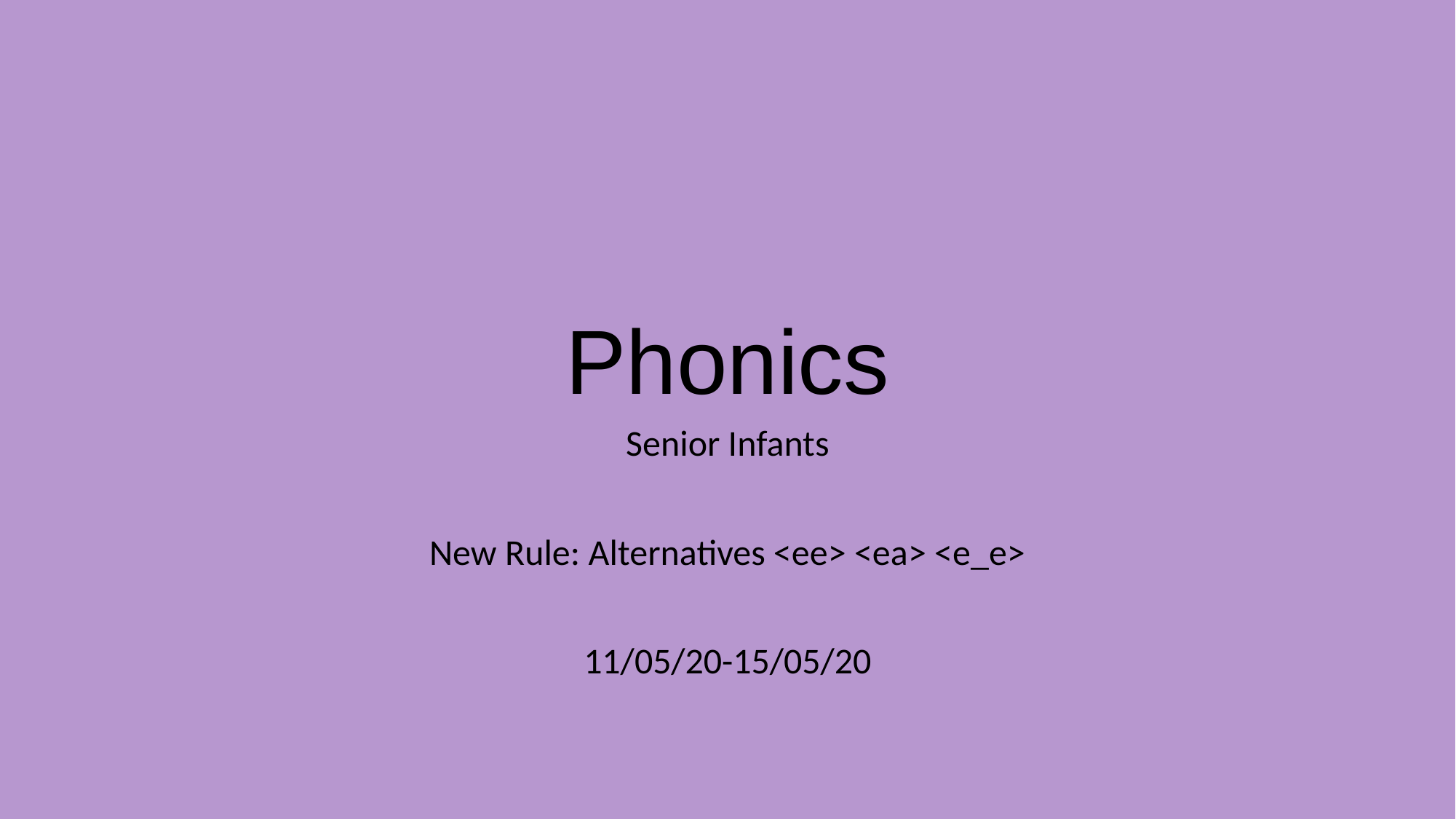

# Phonics
Senior Infants

New Rule: Alternatives <ee> <ea> <e_e>

11/05/20-15/05/20